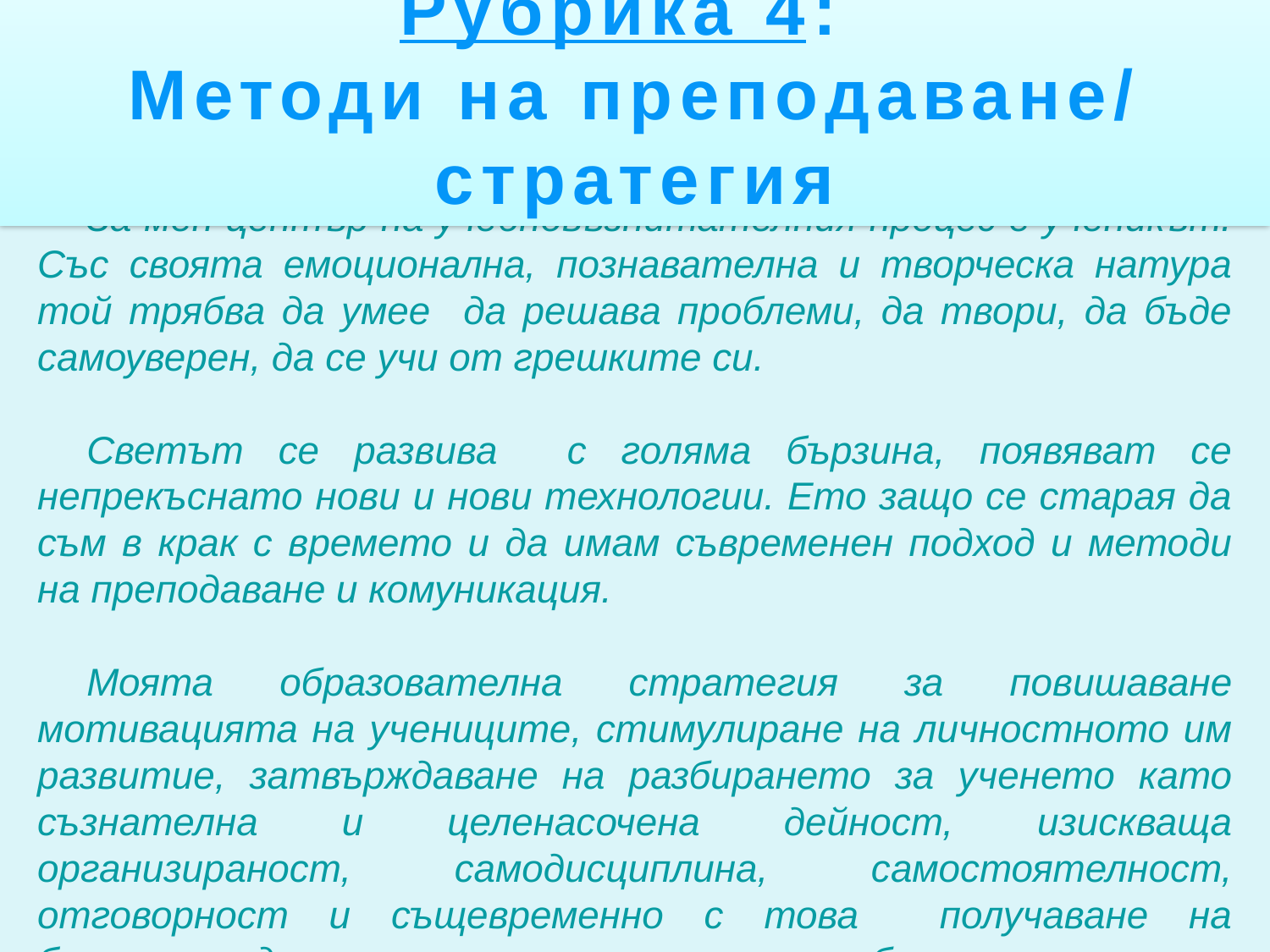

# Рубрика 4: Методи на преподаване/ стратегия
За мен център на учебновъзпитателния процес е ученикът. Със своята емоционална, познавателна и творческа натура той трябва да умее  да решава проблеми, да твори, да бъде самоуверен, да се учи от грешките си.

Светът се развива  с голяма бързина, появяват се непрекъснато нови и нови технологии. Ето защо се старая да съм в крак с времето и да имам съвременен подход и методи на преподаване и комуникация.

Моята образователна стратегия за повишаване мотивацията на учениците, стимулиране на личностното им развитие, затвърждаване на разбирането за ученето като съзнателна и целенасочена дейност, изискваща организираност, самодисциплина, самостоятелност, отговорност и същевременно с това  получаване на безусловни дигитални компетентности  се базира на правилно планиране и подбор на подходящи нови модерни  интерактивни методи и материали.